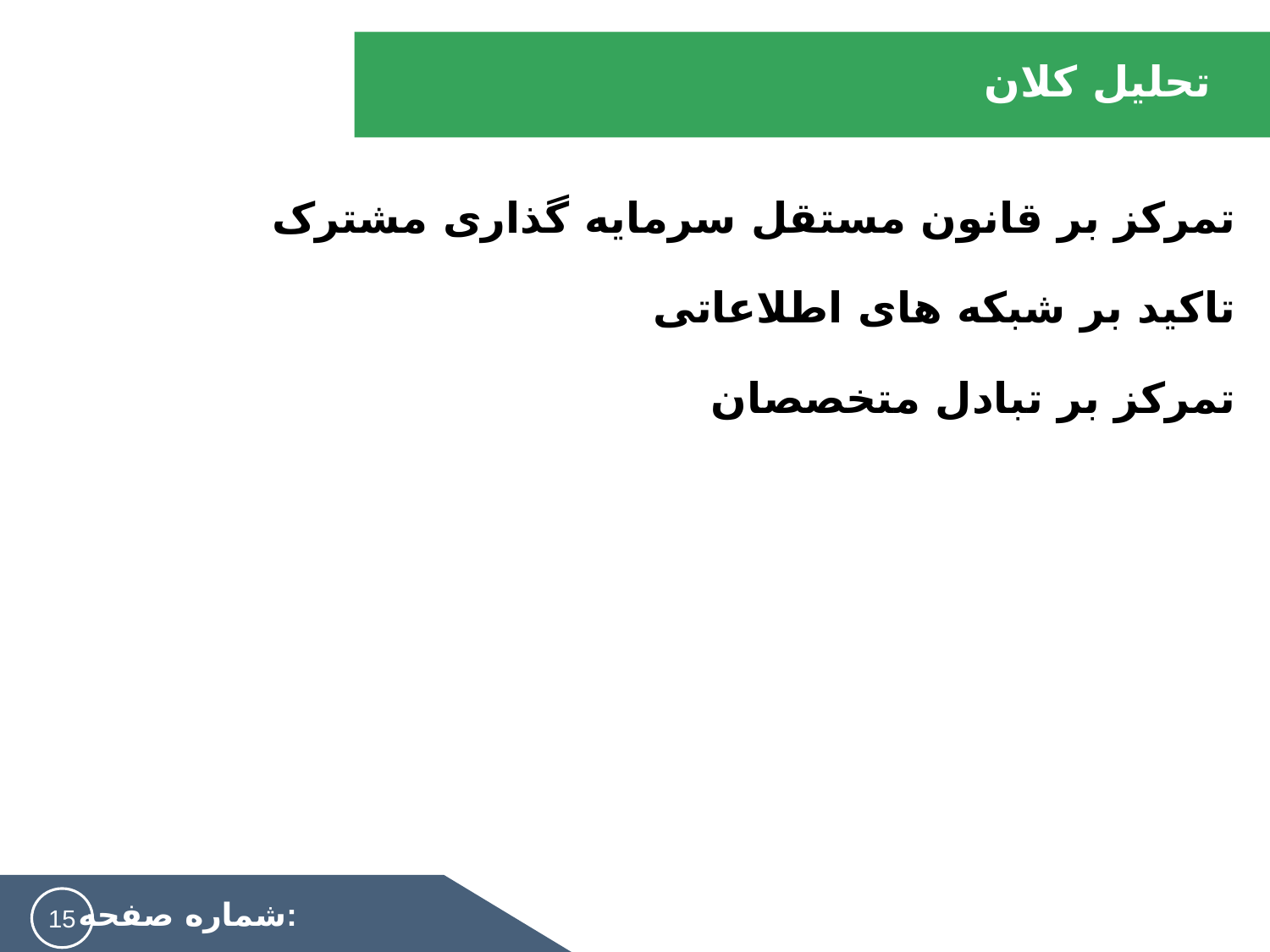

# تحلیل کلان
تمرکز بر قانون مستقل سرمایه گذاری مشترک
تاکید بر شبکه های اطلاعاتی
تمرکز بر تبادل متخصصان